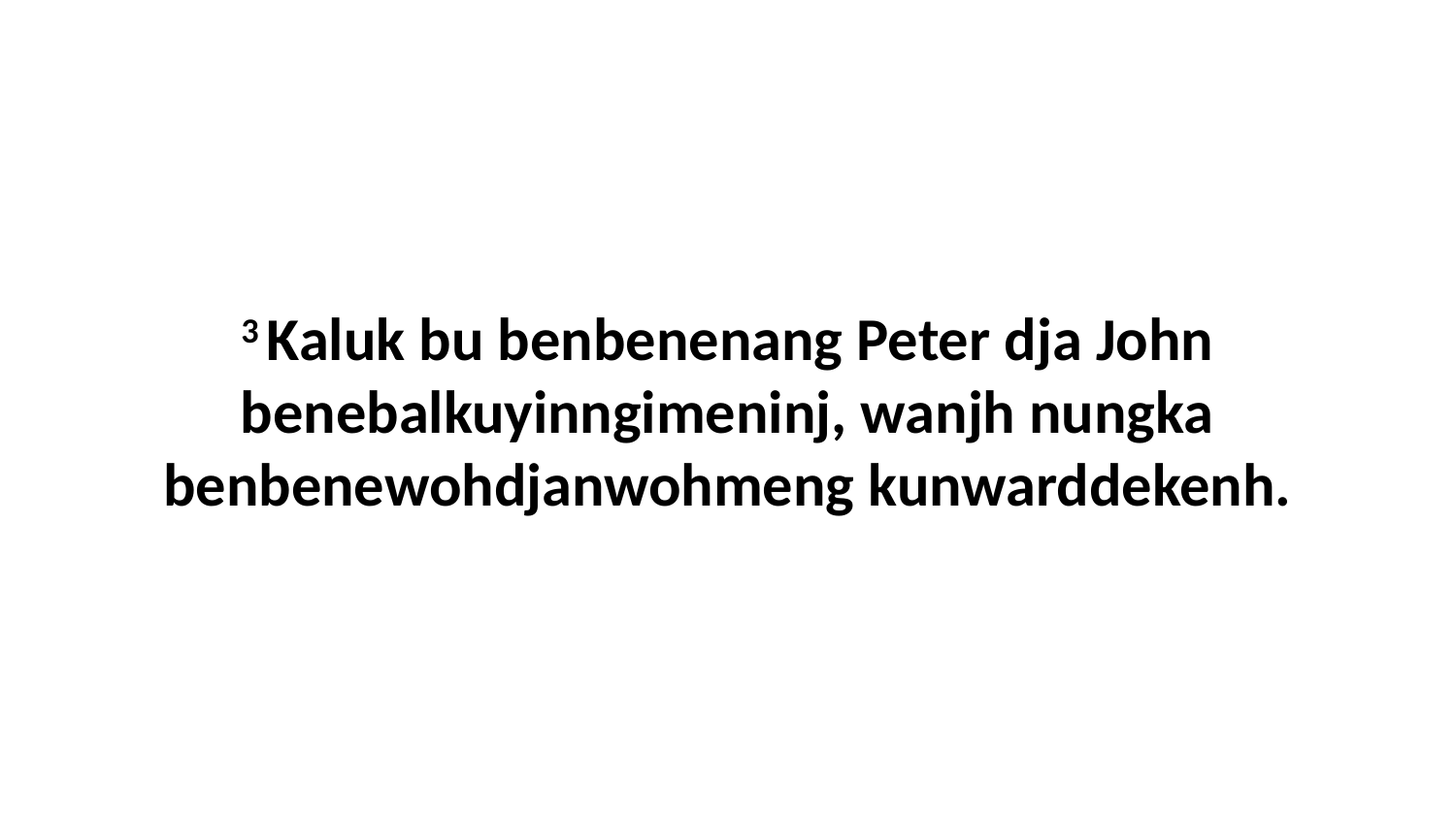

3 Kaluk bu benbenenang Peter dja John benebalkuyinngimeninj, wanjh nungka benbenewohdjanwohmeng kunwarddekenh.